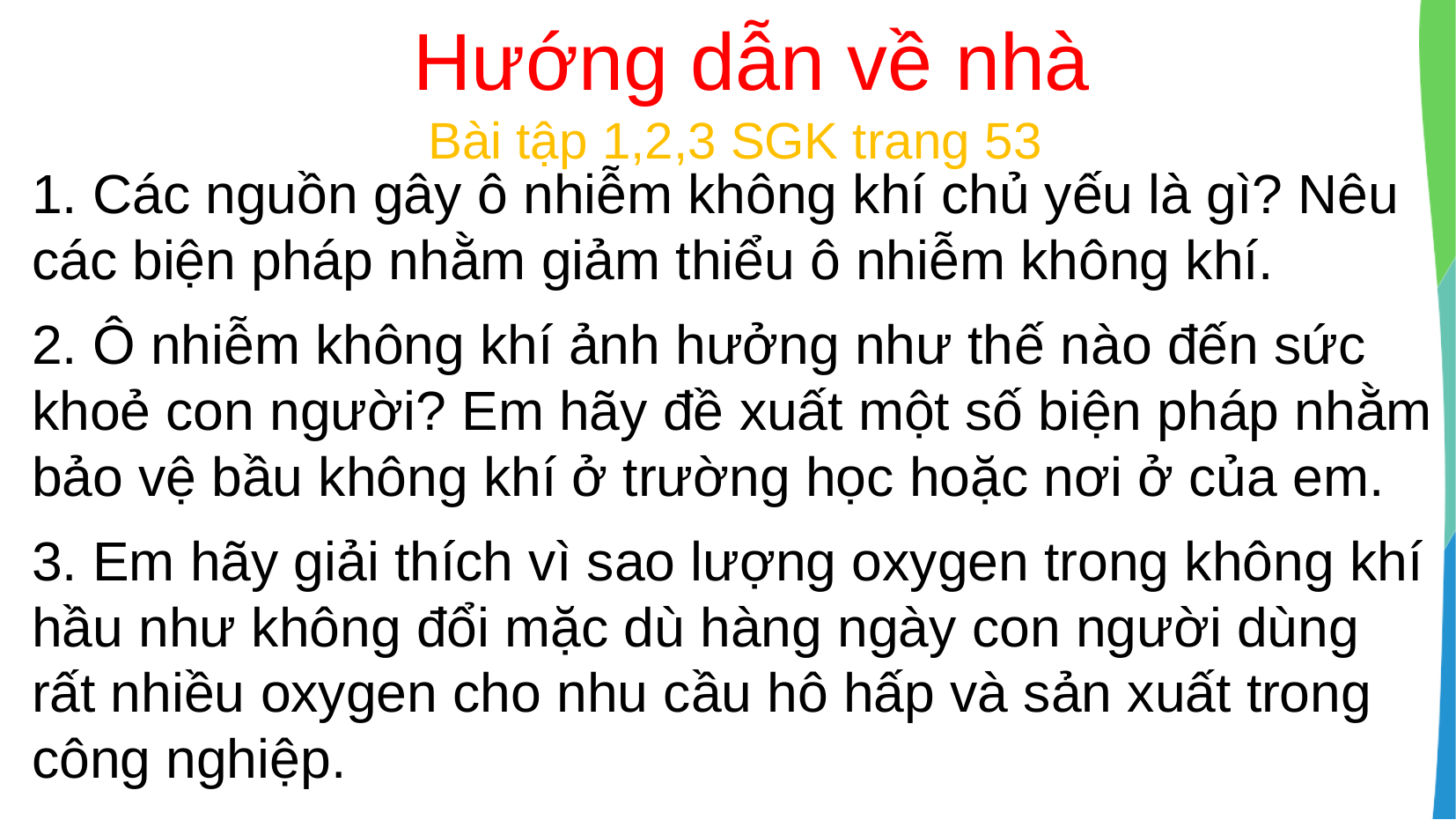

# Hướng dẫn về nhà
Bài tập 1,2,3 SGK trang 53
1. Các nguồn gây ô nhiễm không khí chủ yếu là gì? Nêu các biện pháp nhằm giảm thiểu ô nhiễm không khí.
2. Ô nhiễm không khí ảnh hưởng như thế nào đến sức khoẻ con người? Em hãy đề xuất một số biện pháp nhằm bảo vệ bầu không khí ở trường học hoặc nơi ở của em.
3. Em hãy giải thích vì sao lượng oxygen trong không khí hầu như không đổi mặc dù hàng ngày con người dùng rất nhiều oxygen cho nhu cầu hô hấp và sản xuất trong công nghiệp.